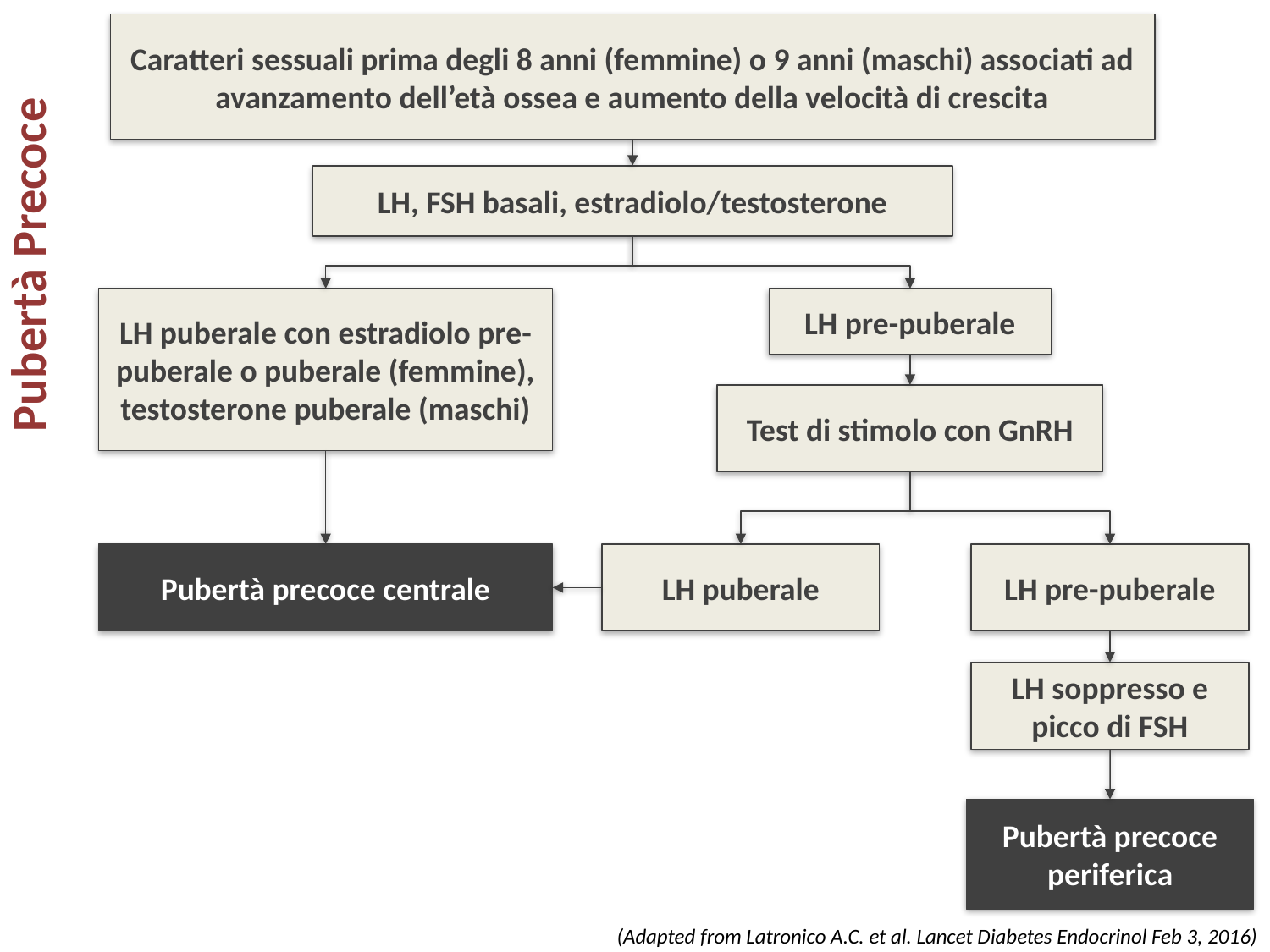

Caratteri sessuali prima degli 8 anni (femmine) o 9 anni (maschi) associati ad avanzamento dell’età ossea e aumento della velocità di crescita
LH, FSH basali, estradiolo/testosterone
Pubertà Precoce
LH puberale con estradiolo pre-puberale o puberale (femmine), testosterone puberale (maschi)
LH pre-puberale
Test di stimolo con GnRH
LH puberale
LH pre-puberale
LH soppresso e picco di FSH
Pubertà precoce periferica
Pubertà precoce centrale
(Adapted from Latronico A.C. et al. Lancet Diabetes Endocrinol Feb 3, 2016)